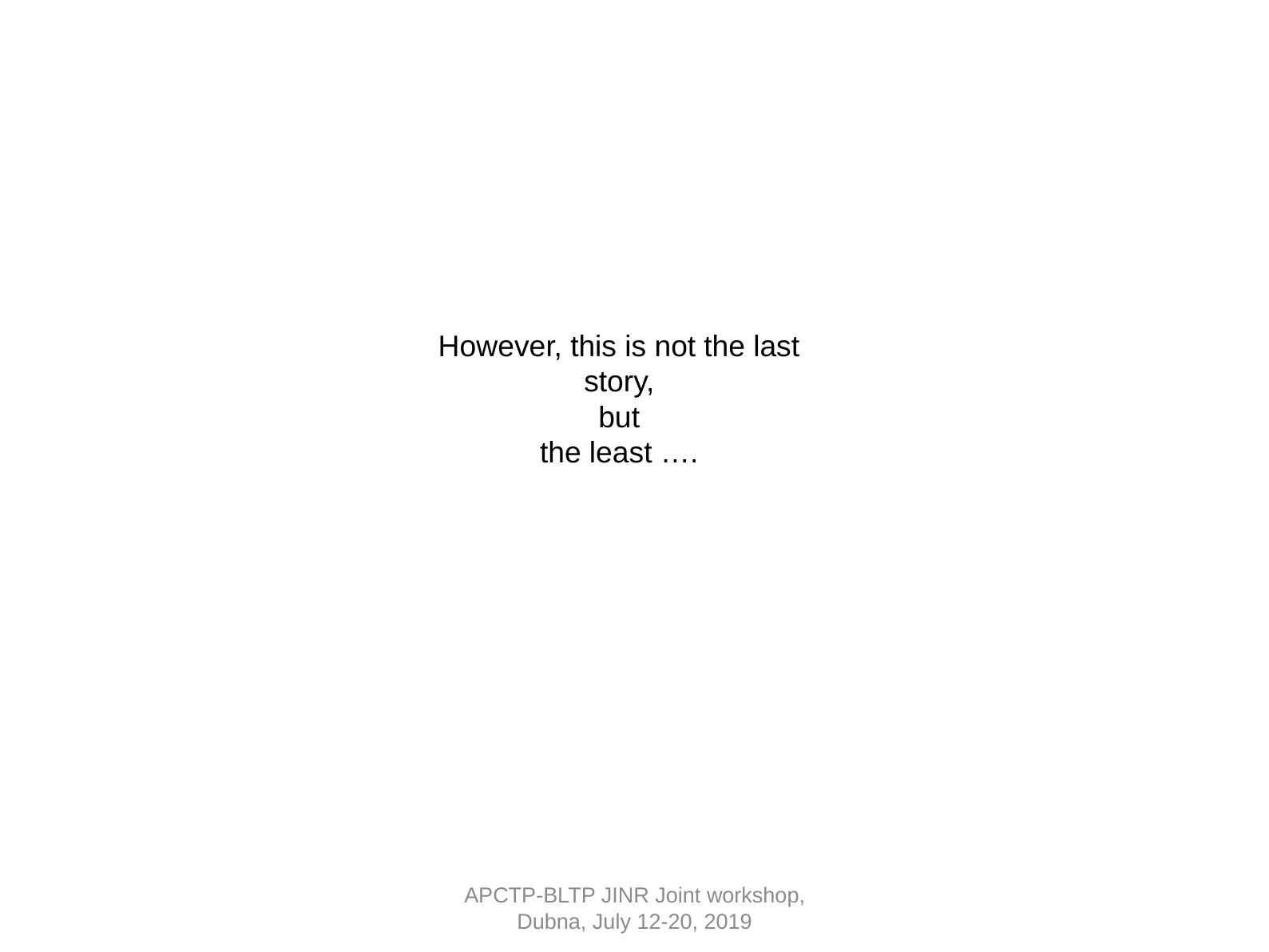

# However, this is not the last story, but the least ….
APCTP-BLTP JINR Joint workshop, Dubna, July 12-20, 2019